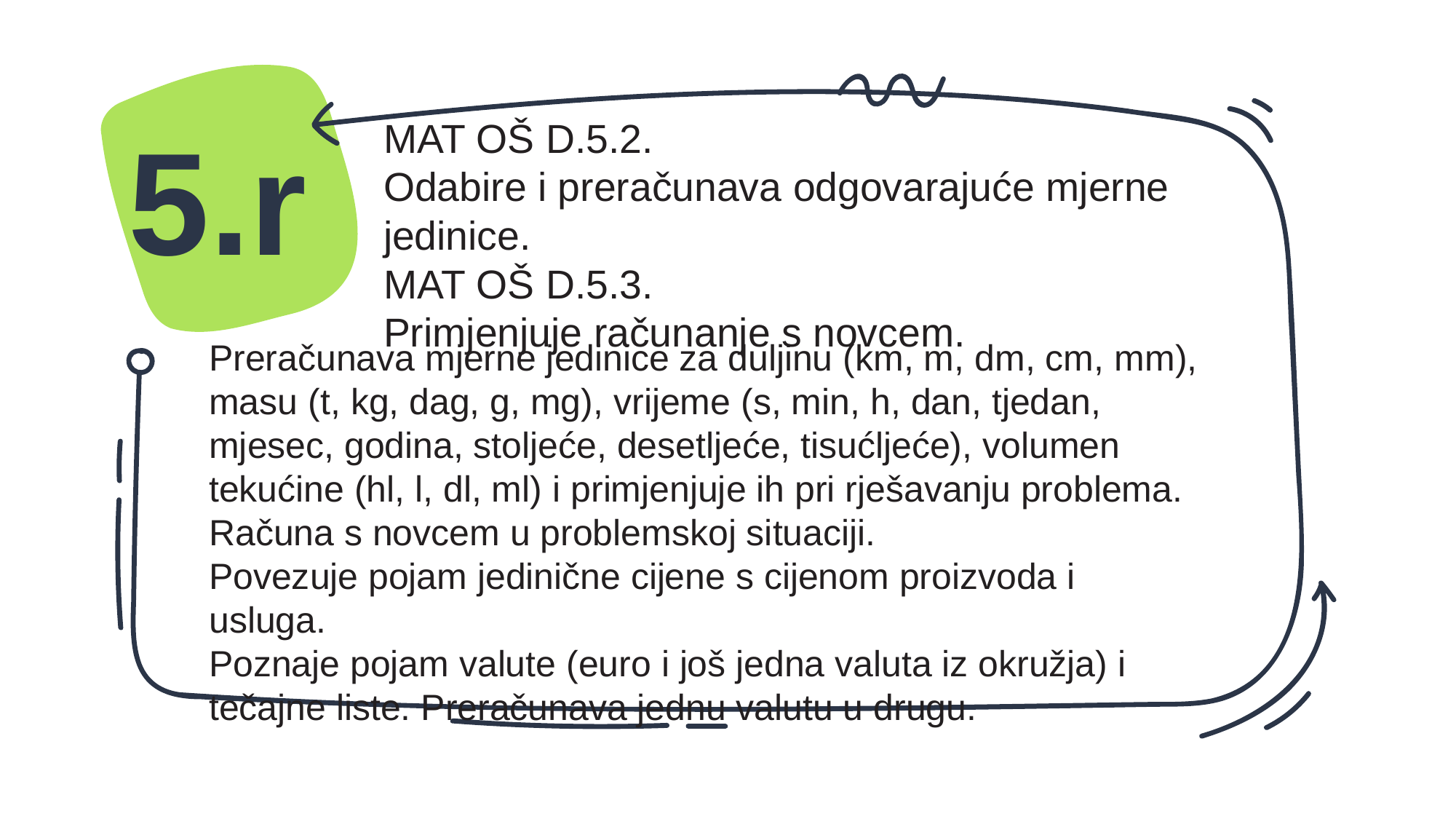

5.r
MAT OŠ D.5.2.
Odabire i preračunava odgovarajuće mjerne jedinice.
MAT OŠ D.5.3.
Primjenjuje računanje s novcem.

Preračunava mjerne jedinice za duljinu (km, m, dm, cm, mm), masu (t, kg, dag, g, mg), vrijeme (s, min, h, dan, tjedan, mjesec, godina, stoljeće, desetljeće, tisućljeće), volumen tekućine (hl, l, dl, ml) i primjenjuje ih pri rješavanju problema. Računa s novcem u problemskoj situaciji.
Povezuje pojam jedinične cijene s cijenom proizvoda i usluga.
Poznaje pojam valute (euro i još jedna valuta iz okružja) i tečajne liste. Preračunava jednu valutu u drugu.

#